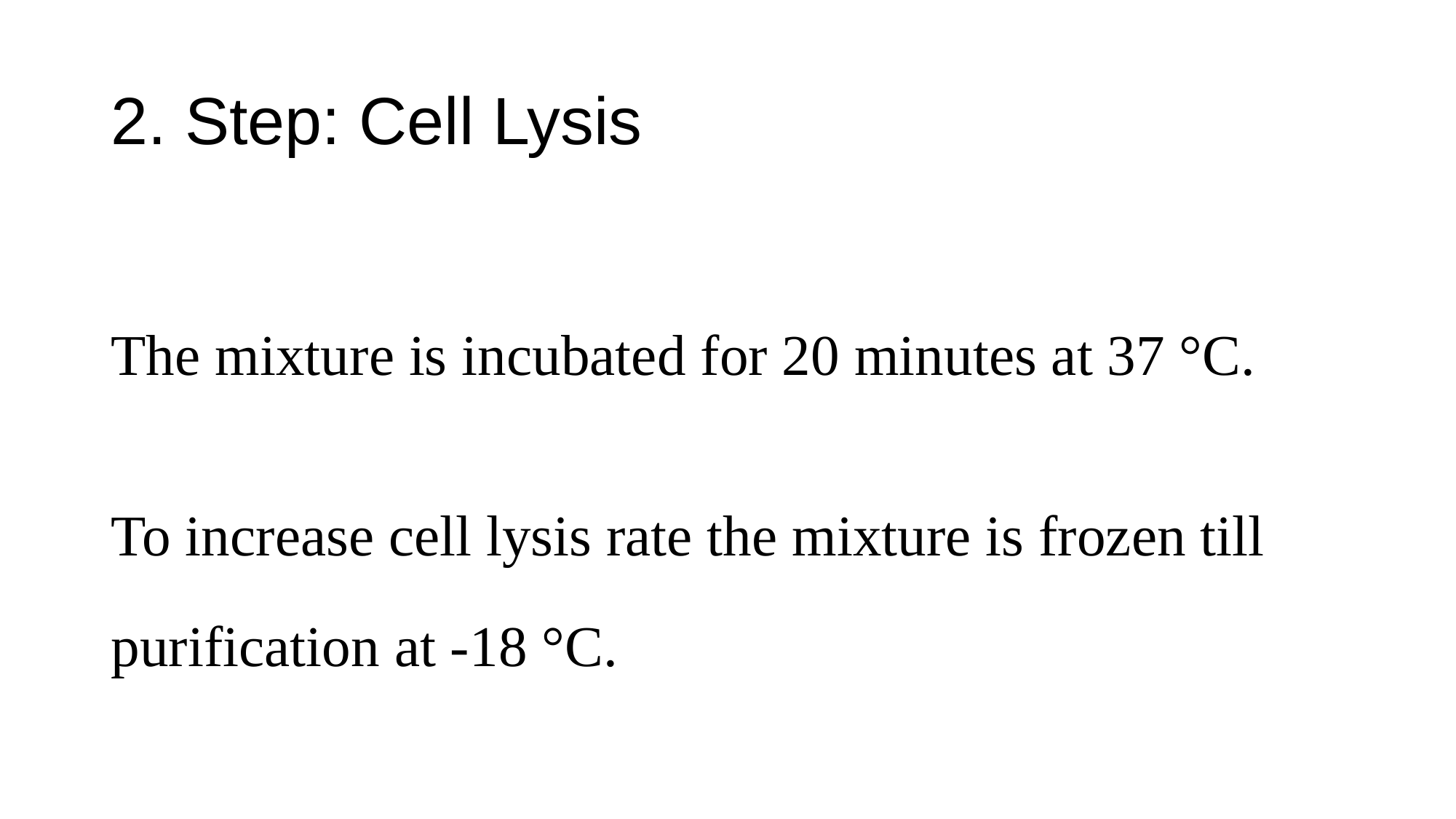

# 2. Step: Cell Lysis
The mixture is incubated for 20 minutes at 37 °C.

To increase cell lysis rate the mixture is frozen till purification at -18 °C.